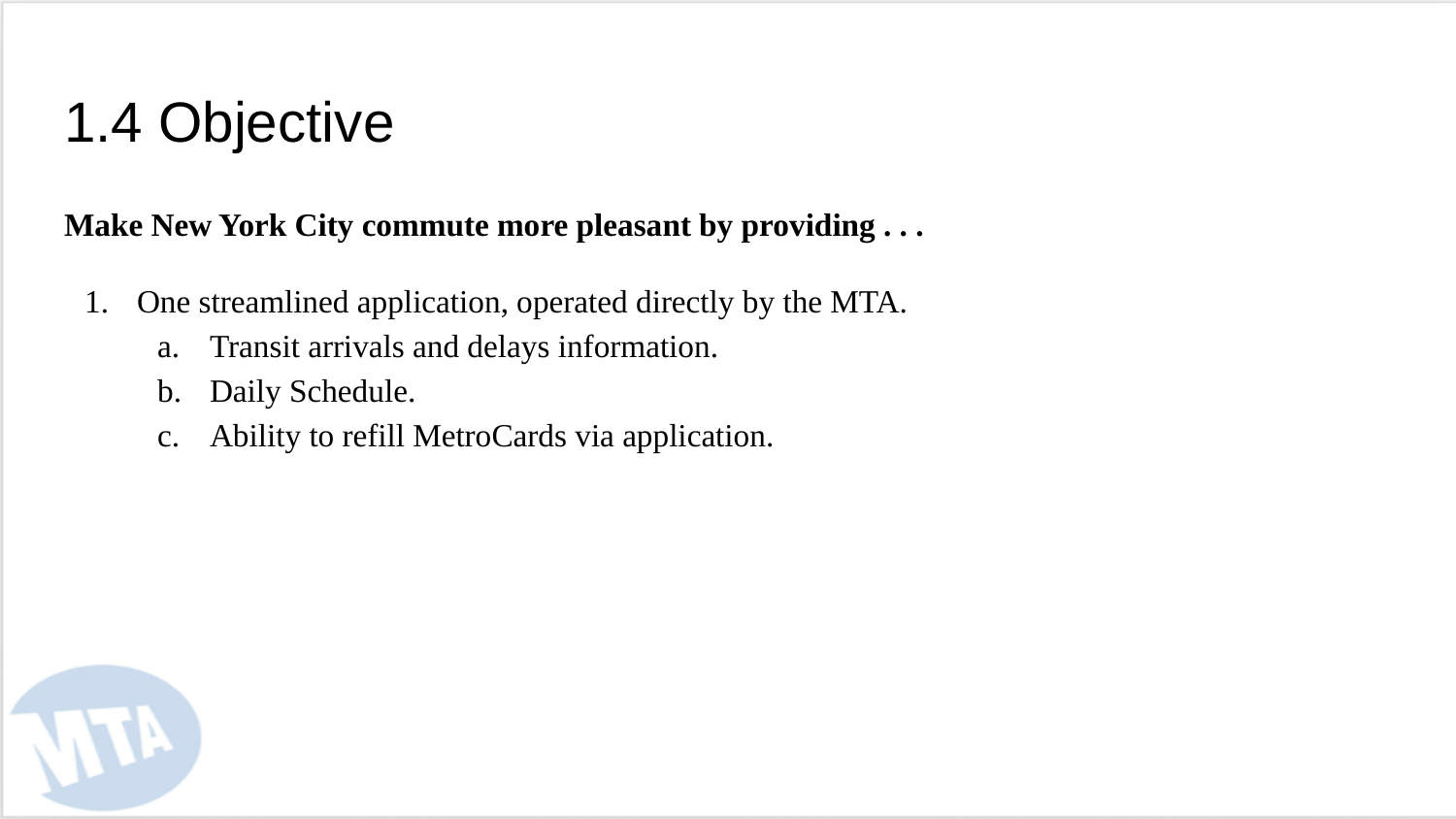

# 1.4 Objective
Make New York City commute more pleasant by providing . . .
One streamlined application, operated directly by the MTA.
Transit arrivals and delays information.
Daily Schedule.
Ability to refill MetroCards via application.